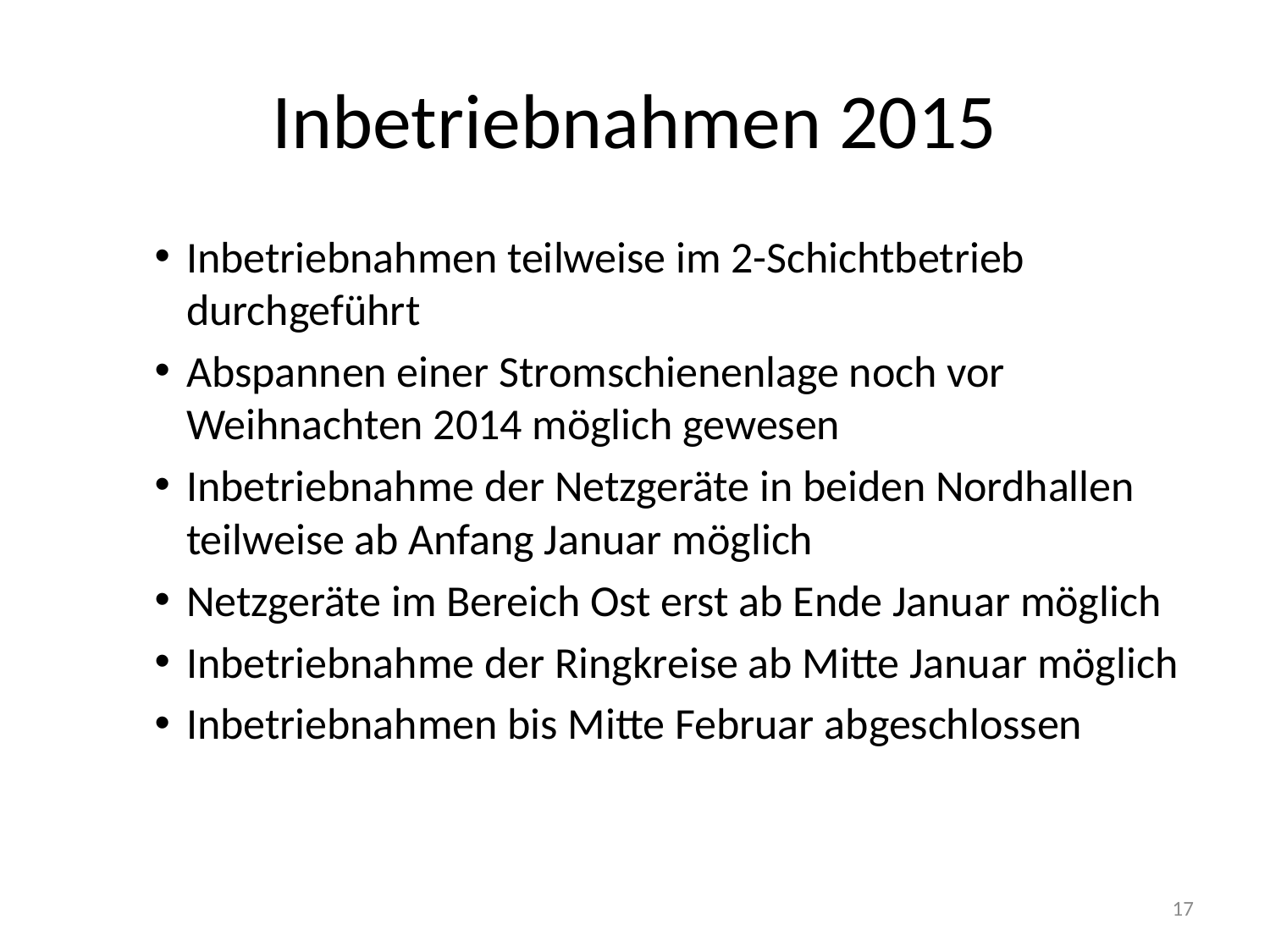

# Inbetriebnahmen 2015
Inbetriebnahmen teilweise im 2-Schichtbetrieb durchgeführt
Abspannen einer Stromschienenlage noch vor Weihnachten 2014 möglich gewesen
Inbetriebnahme der Netzgeräte in beiden Nordhallen teilweise ab Anfang Januar möglich
Netzgeräte im Bereich Ost erst ab Ende Januar möglich
Inbetriebnahme der Ringkreise ab Mitte Januar möglich
Inbetriebnahmen bis Mitte Februar abgeschlossen

17